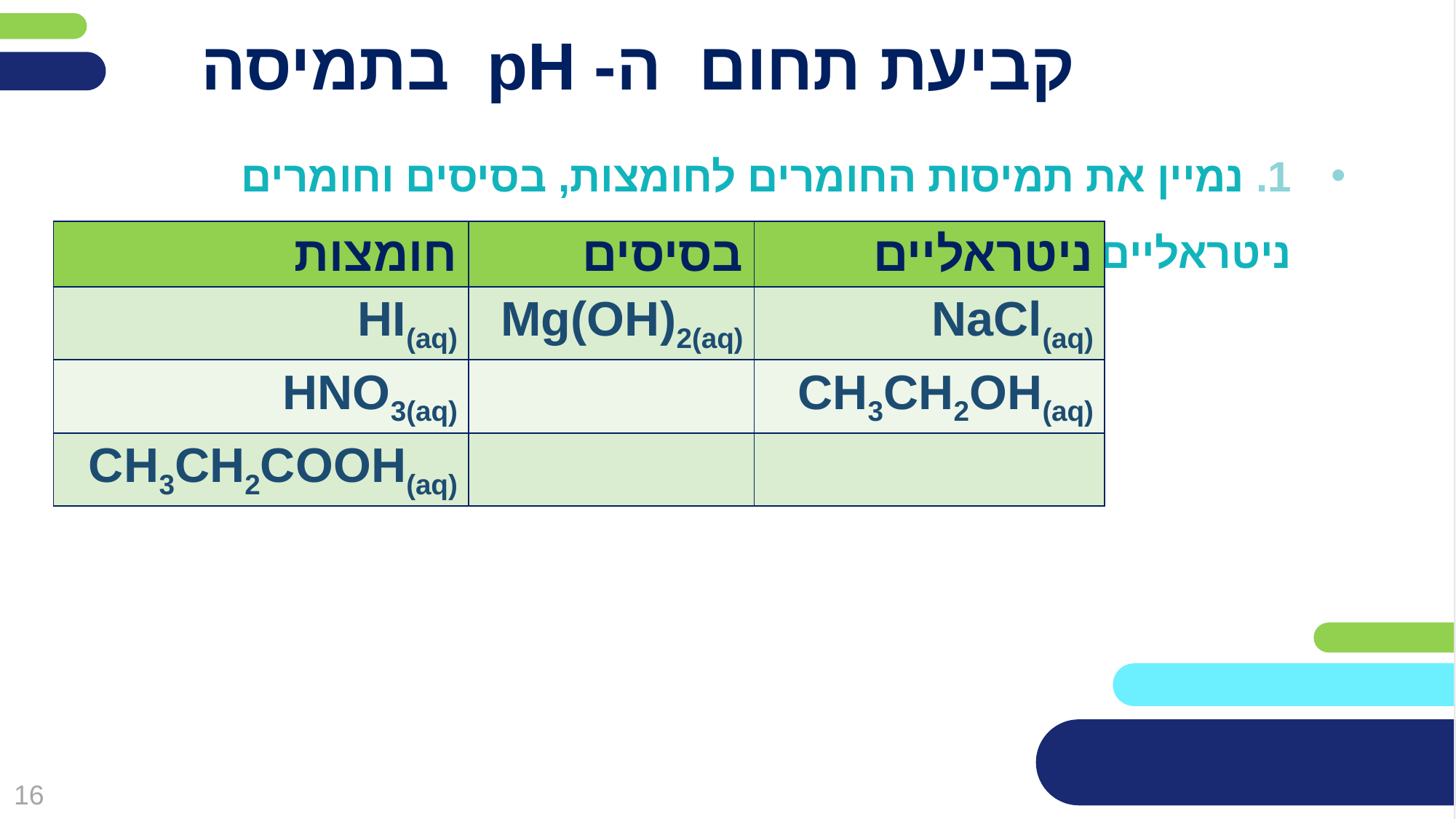

# קביעת תחום  ה- pH  בתמיסה
1. נמיין את תמיסות החומרים לחומצות, בסיסים וחומרים ניטראליים:

| חומצות | בסיסים | ניטראליים |
| --- | --- | --- |
| HI(aq) | Mg(OH)2(aq) | NaCl(aq) |
| HNO3(aq) |  | CH3CH2OH(aq) |
| CH3CH2COOH(aq) |  |  |